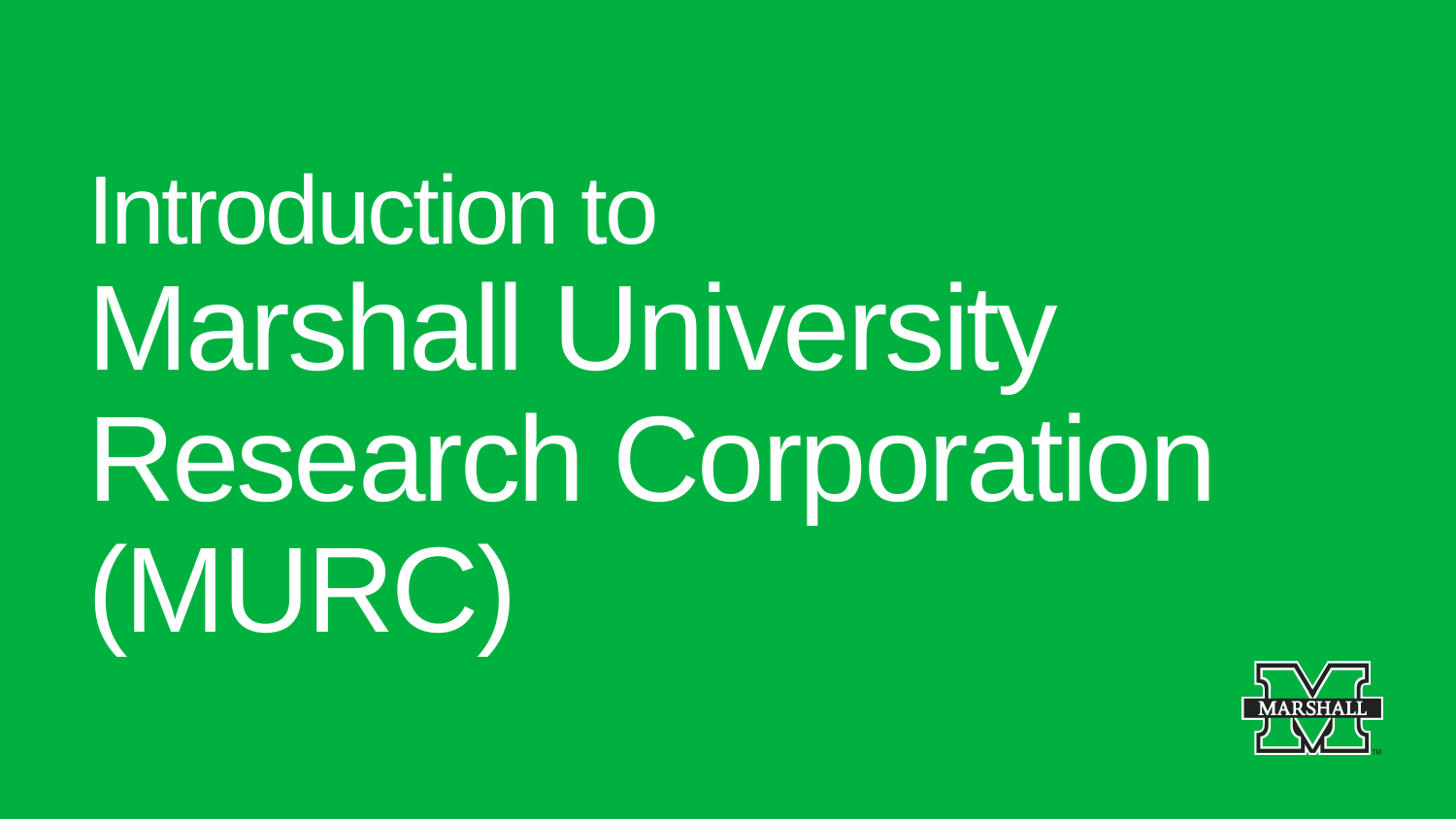

# Introduction to Marshall University Research Corporation (MURC)